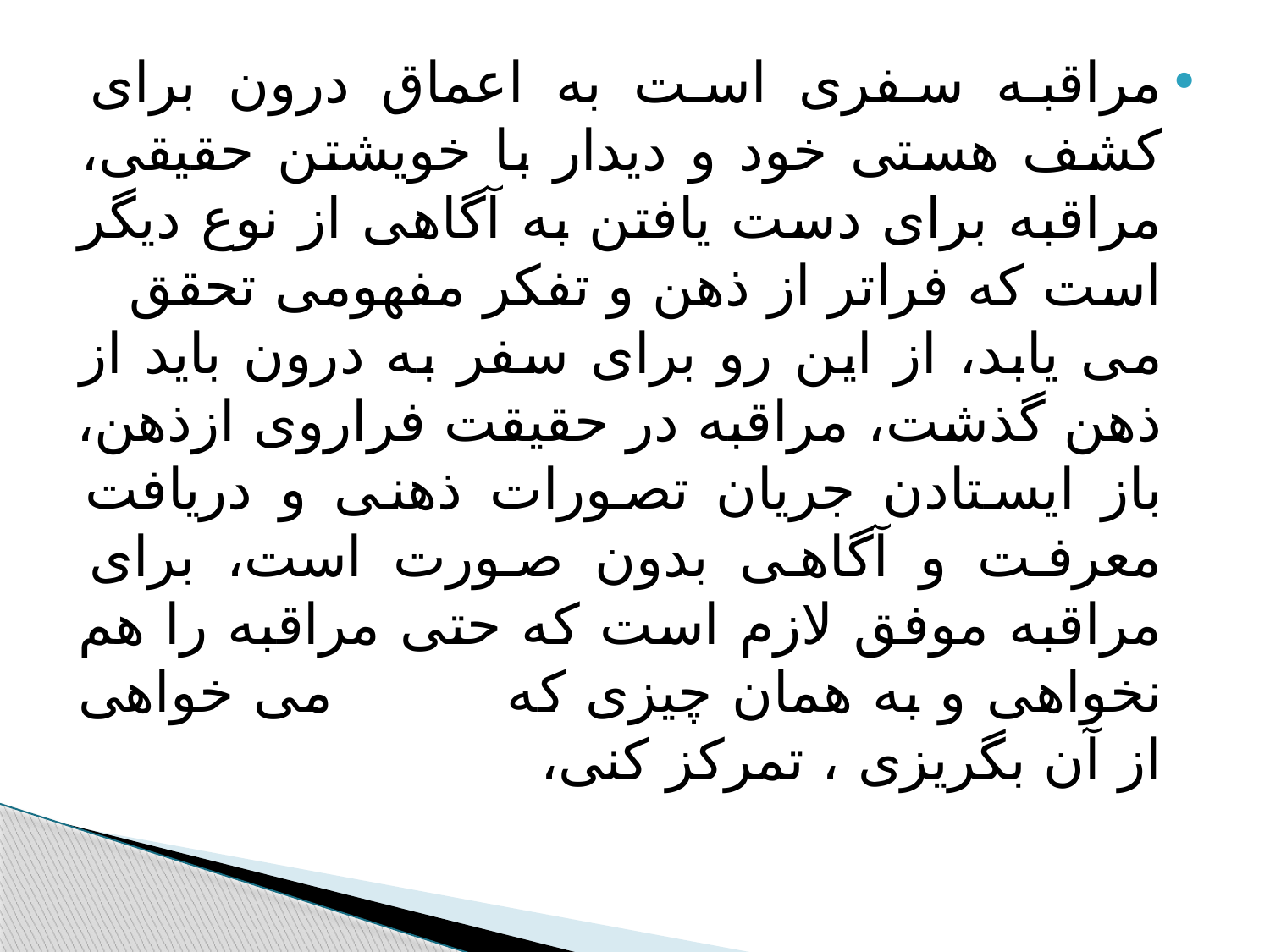

#
مراقبه سفری است به اعماق درون برای کشف هستی خود و دیدار با خویشتن حقیقی، مراقبه برای دست یافتن به آگاهی از نوع دیگر است که فراتر از ذهن و تفکر مفهومی تحقق    می یابد، از این رو برای سفر به درون باید از ذهن گذشت، مراقبه در حقیقت فراروی ازذهن، باز ایستادن جریان تصورات ذهنی و دریافت معرفت و آگاهی بدون صورت است، برای مراقبه موفق لازم است که حتی مراقبه را هم نخواهی و به همان چیزی که         می خواهی از آن بگریزی ، تمرکز کنی،